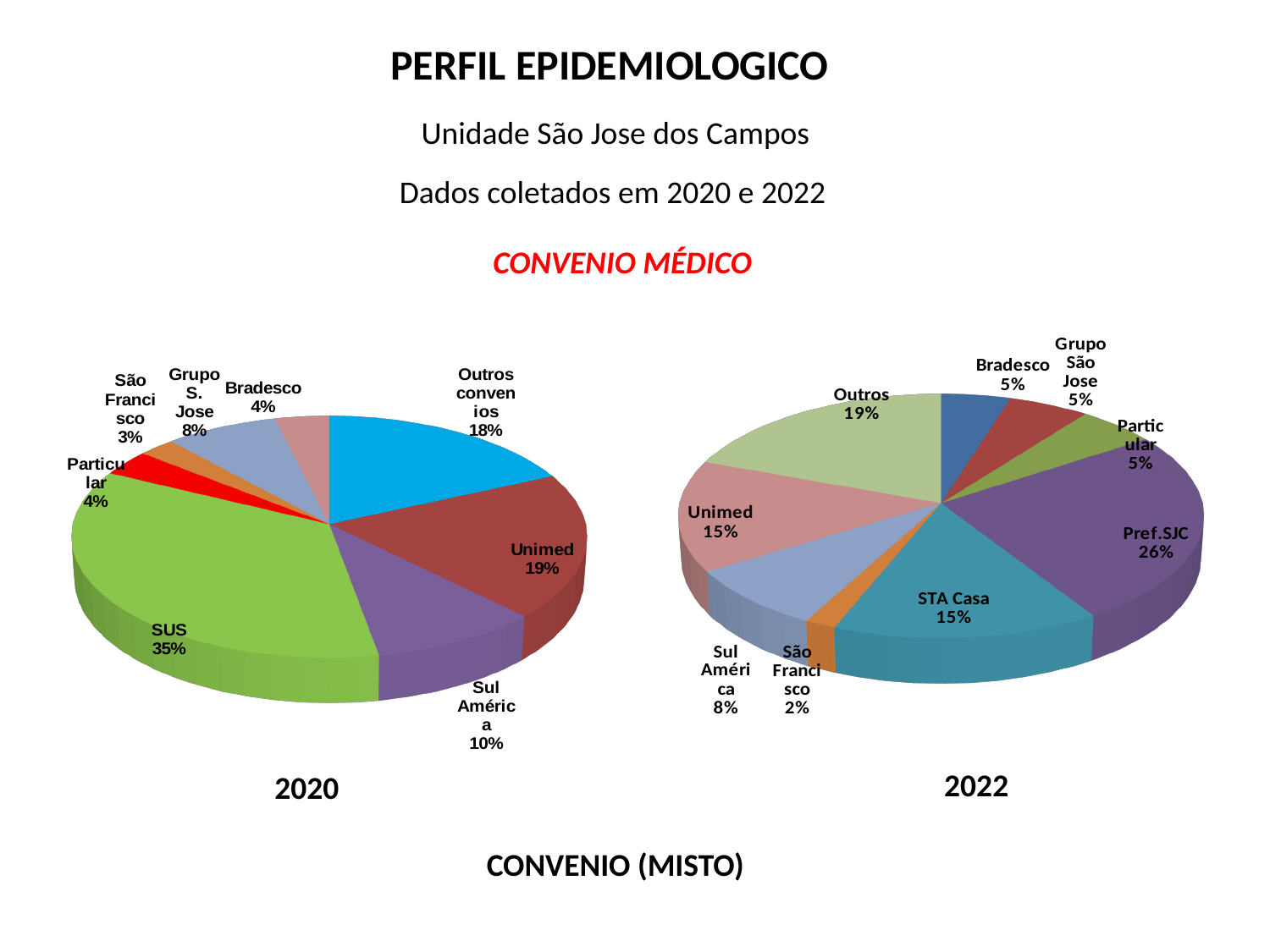

PERFIL EPIDEMIOLOGICO
Unidade São Jose dos Campos
Dados coletados em 2020 e 2022
CONVENIO MÉDICO

[unsupported chart]

[unsupported chart]

2022
2020
 CONVENIO (MISTO)